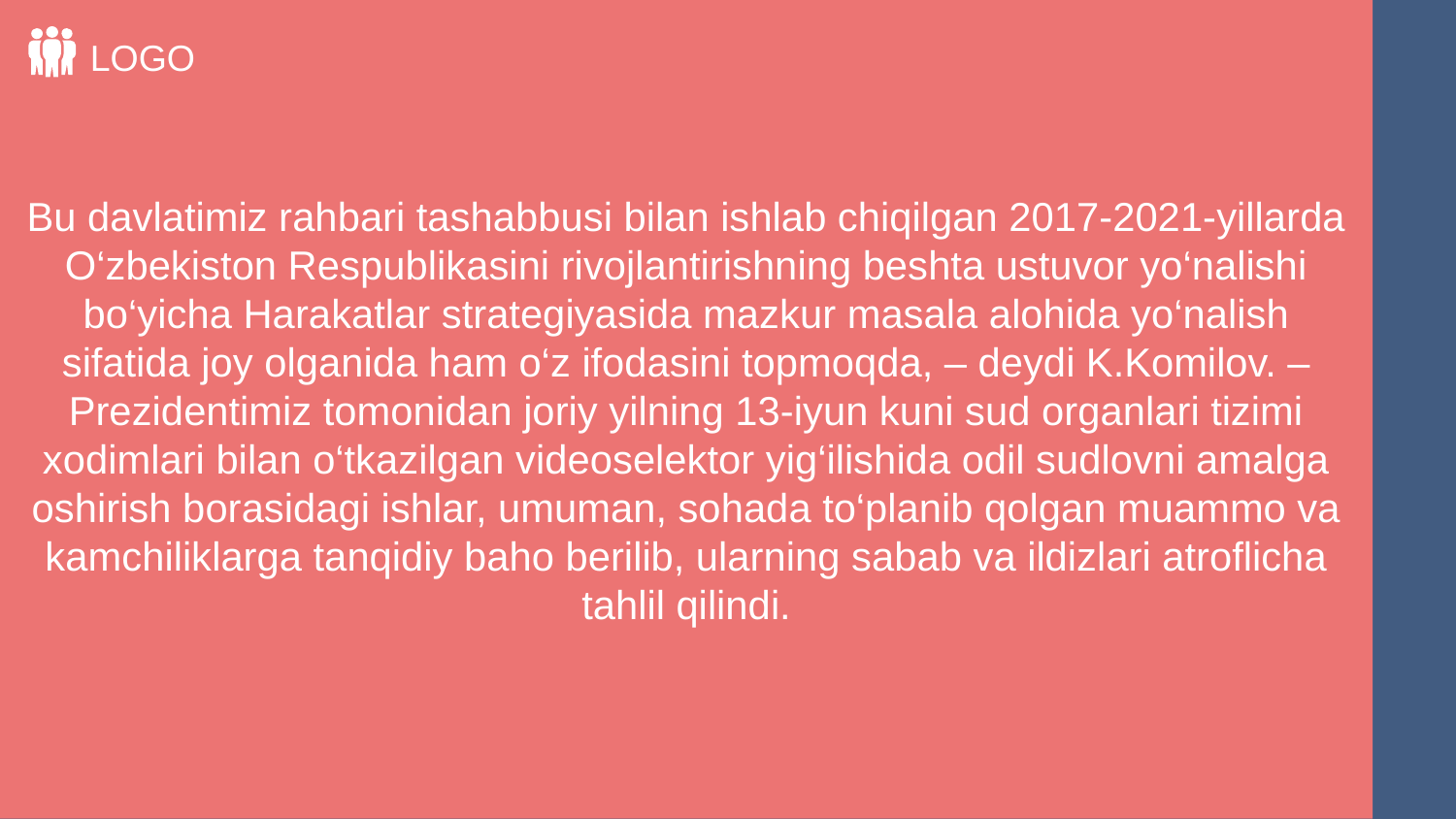

Bu davlatimiz rahbari tashabbusi bilan ishlab chiqilgan 2017-2021-yillarda O‘zbekiston Respublikasini rivojlantirishning beshta ustuvor yo‘nalishi bo‘yicha Harakatlar strategiyasida mazkur masala alohida yo‘nalish sifatida joy olganida ham o‘z ifodasini topmoqda, – deydi K.Komilov. – Prezidentimiz tomonidan joriy yilning 13-iyun kuni sud organlari tizimi xodimlari bilan o‘tkazilgan videoselektor yig‘ilishida odil sudlovni amalga oshirish borasidagi ishlar, umuman, sohada to‘planib qolgan muammo va kamchiliklarga tanqidiy baho berilib, ularning sabab va ildizlari atroflicha tahlil qilindi.

LOGO